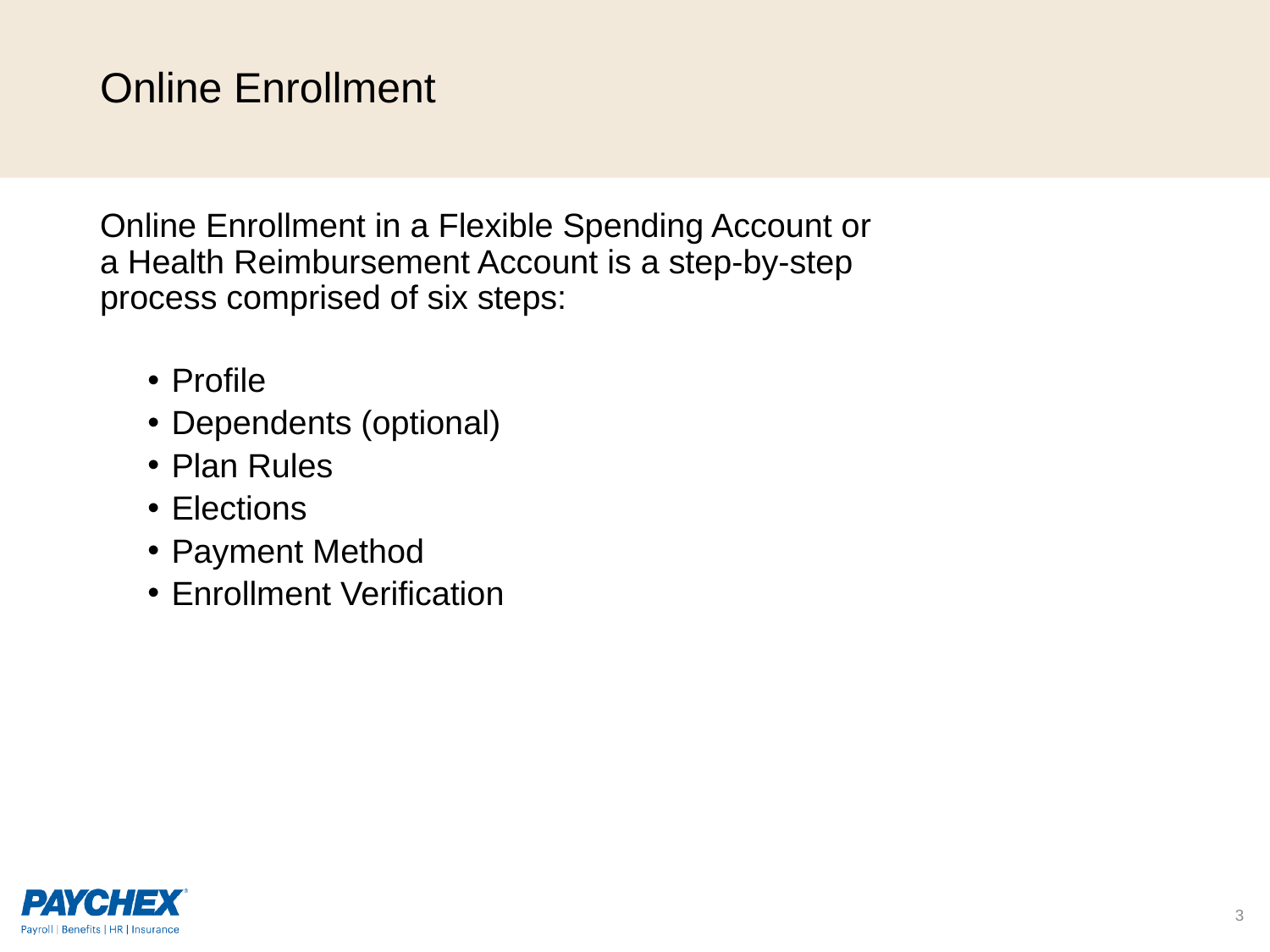

# Online Enrollment
Online Enrollment in a Flexible Spending Account or a Health Reimbursement Account is a step-by-step process comprised of six steps:
Profile
Dependents (optional)
Plan Rules
Elections
Payment Method
Enrollment Verification

3